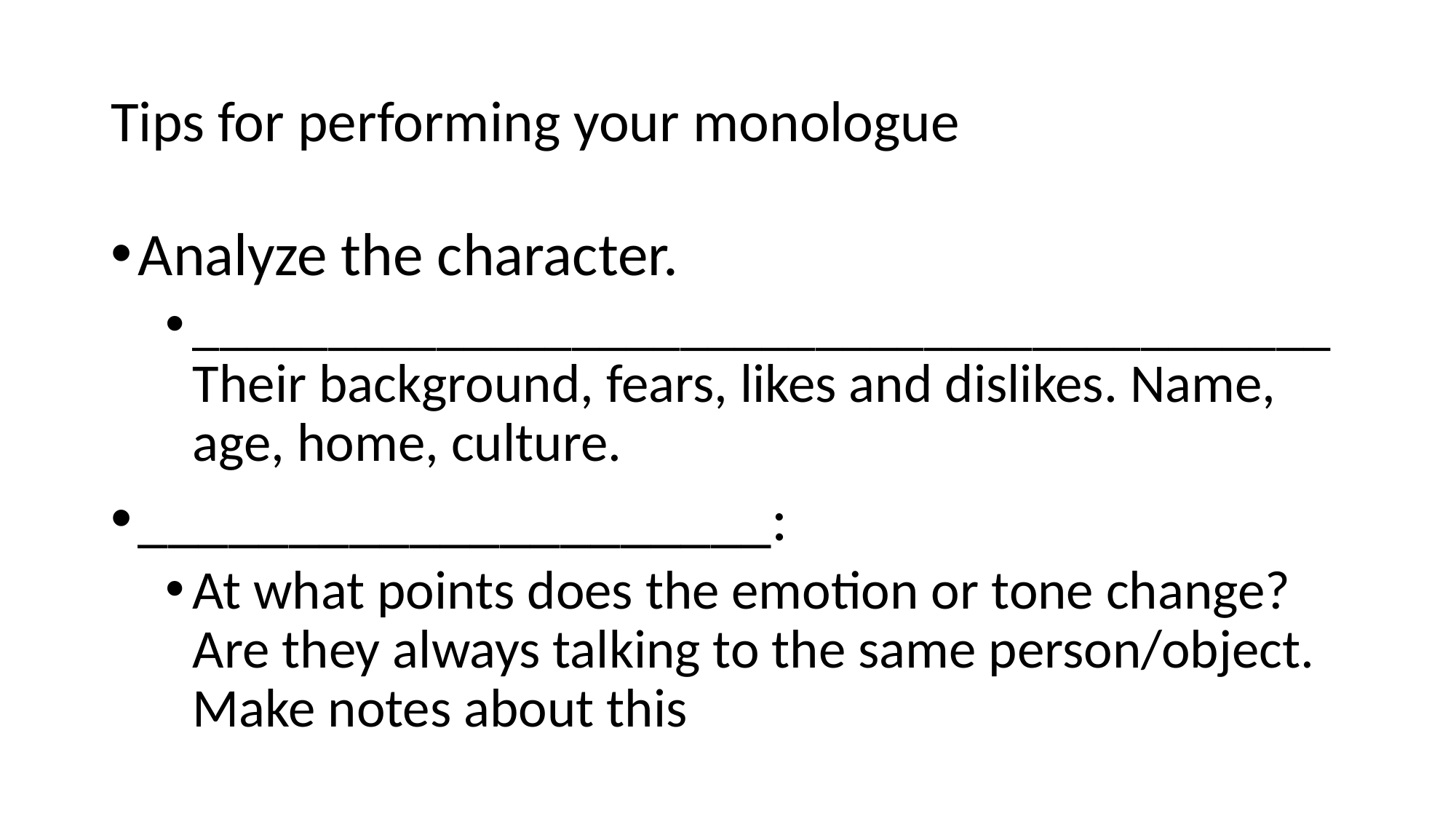

# Tips for performing your monologue
Analyze the character.
__________________________________________Their background, fears, likes and dislikes. Name, age, home, culture.
_____________________:
At what points does the emotion or tone change? Are they always talking to the same person/object. Make notes about this